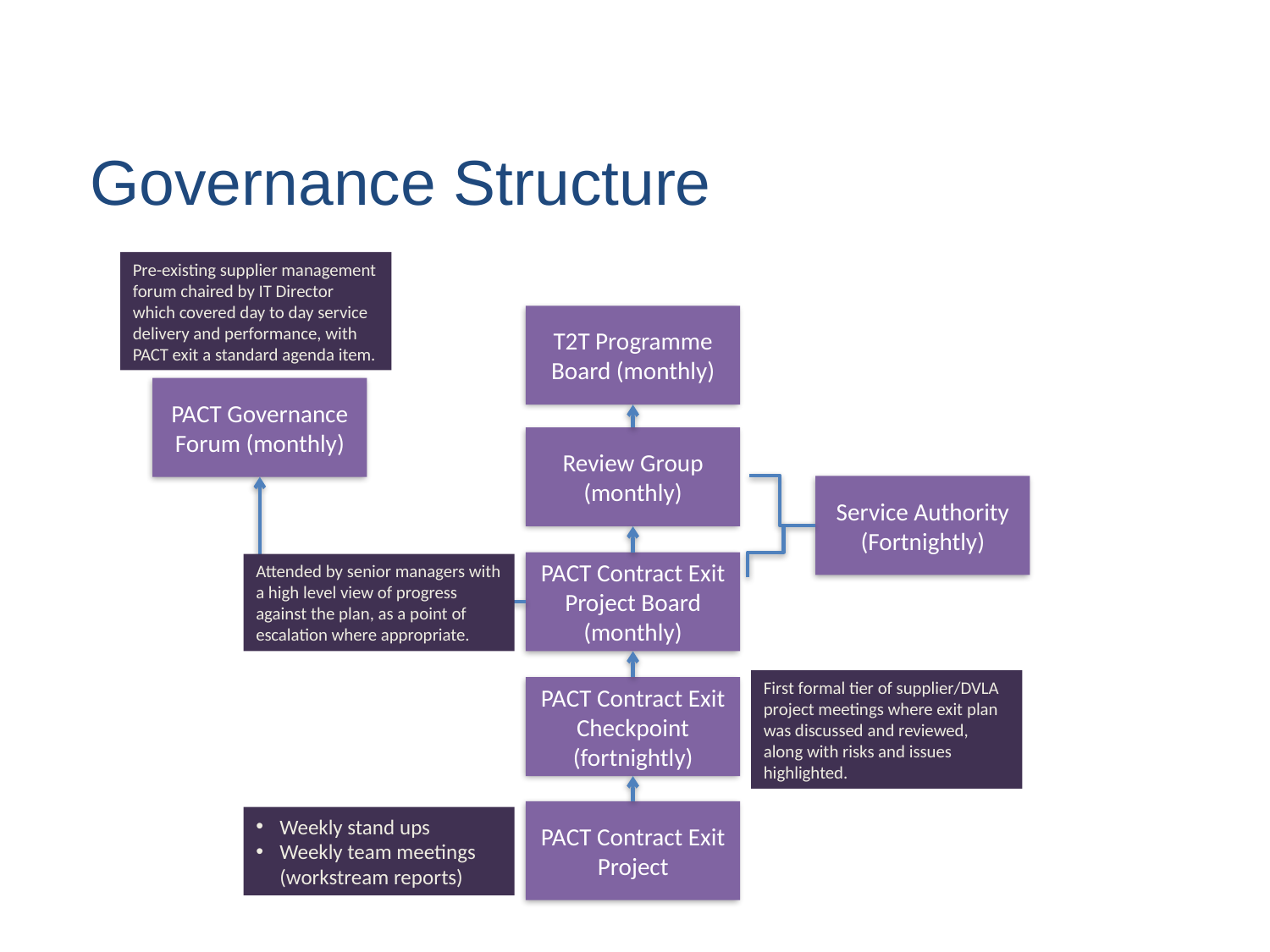

# Governance Structure
Pre-existing supplier management forum chaired by IT Director which covered day to day service delivery and performance, with PACT exit a standard agenda item.
T2T Programme Board (monthly)
PACT Governance Forum (monthly)
Review Group (monthly)
Service Authority (Fortnightly)
PACT Contract Exit Project Board (monthly)
Attended by senior managers with a high level view of progress against the plan, as a point of escalation where appropriate.
First formal tier of supplier/DVLA project meetings where exit plan was discussed and reviewed, along with risks and issues highlighted.
PACT Contract Exit Checkpoint (fortnightly)
PACT Contract Exit Project
Weekly stand ups
Weekly team meetings (workstream reports)